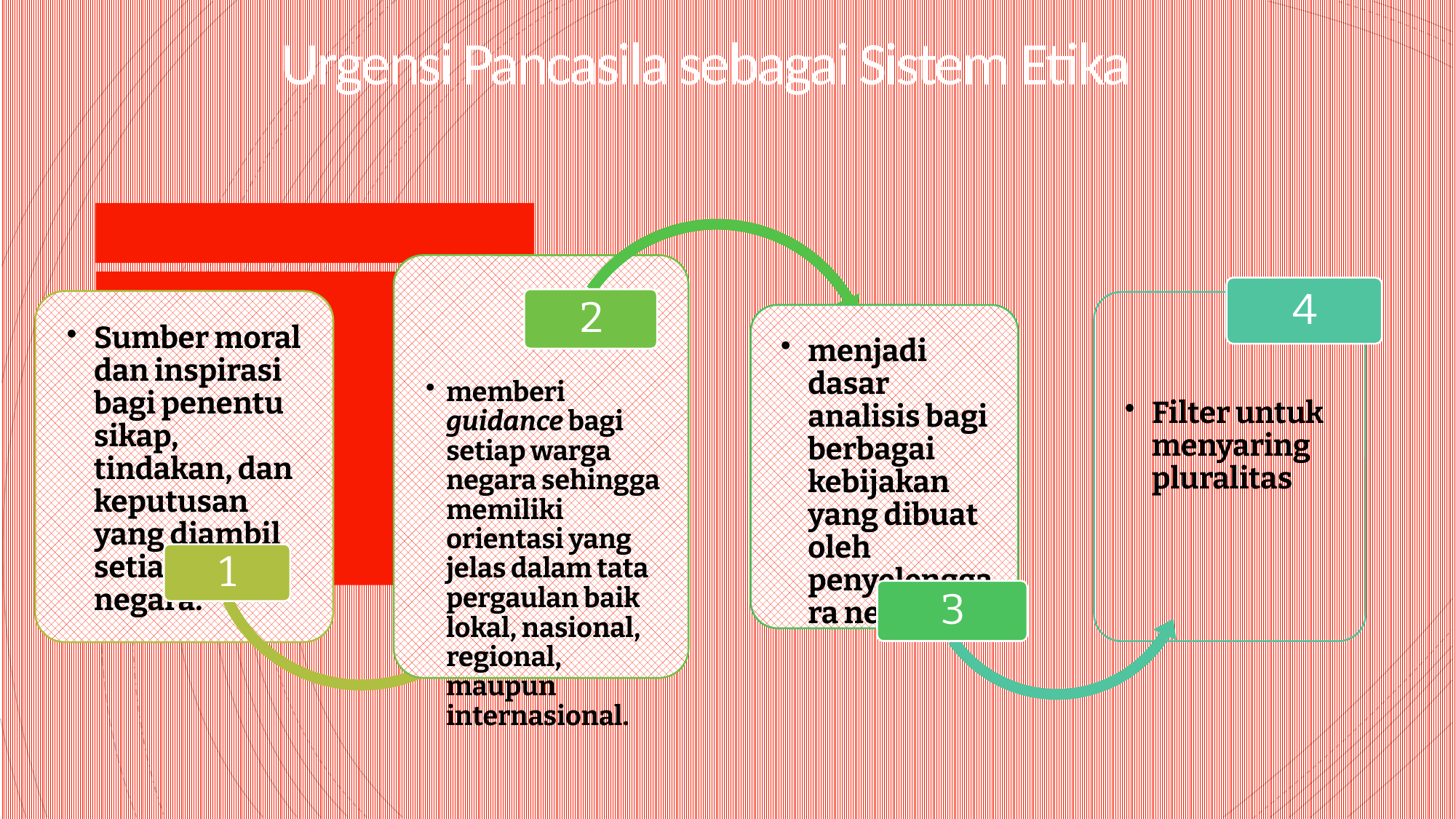

# Urgensi Pancasila sebagai Sistem Etika
Sumber moral dan inspirasi bagi penentu sikap, tindakan, dan keputusan yang diambil setiap warga negara.
1
memberi guidance bagi setiap warga negara sehingga memiliki orientasi yang jelas dalam tata pergaulan baik lokal, nasional, regional, maupun internasional.
2
menjadi dasar analisis bagi berbagai kebijakan yang dibuat oleh penyelenggara negara
3
Filter untuk menyaring pluralitas
4